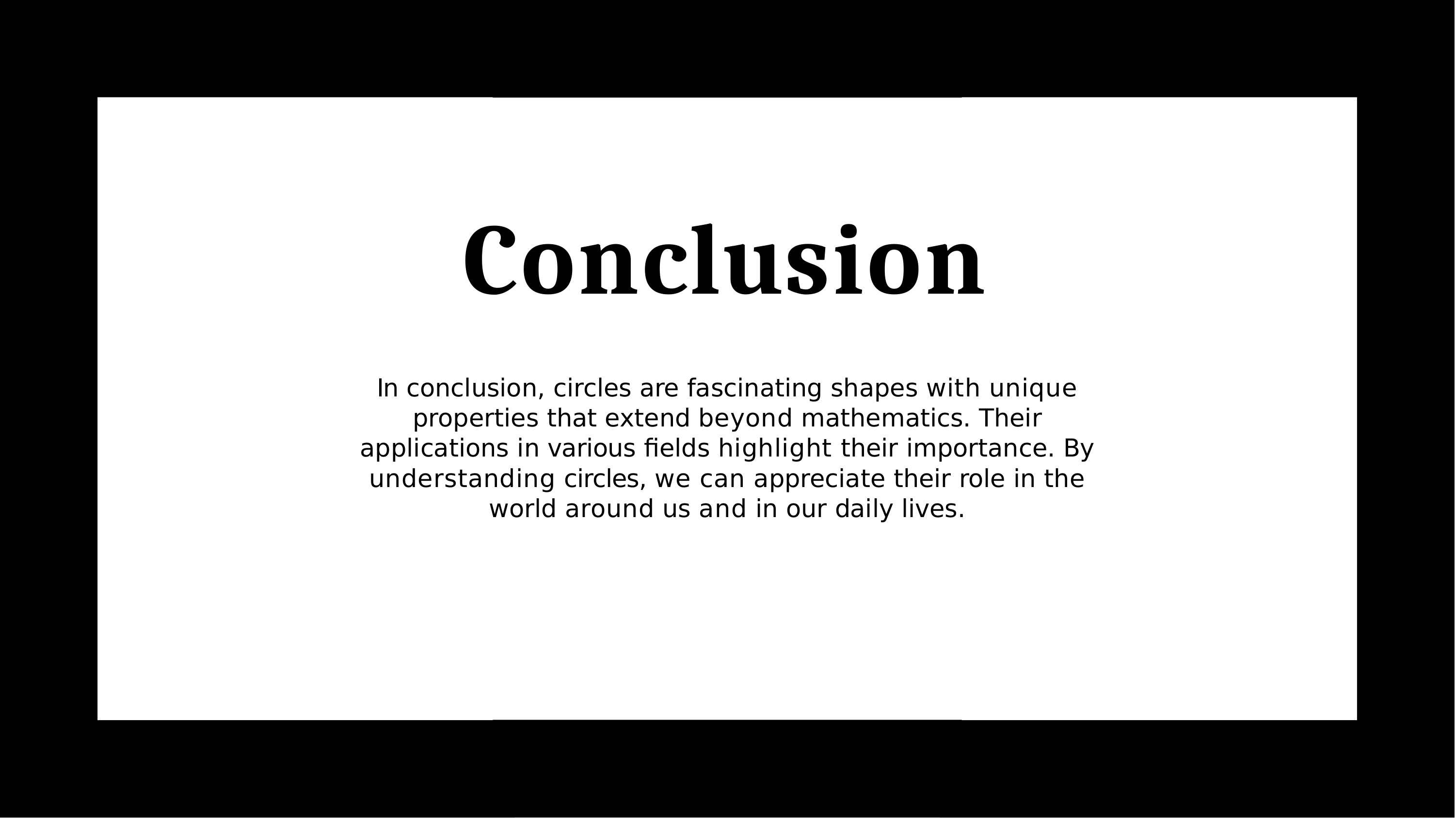

# Conclusion
In conclusion, circles are fascinating shapes with unique properties that extend beyond mathematics. Their applications in various ﬁelds highlight their importance. By understanding circles, we can appreciate their role in the world around us and in our daily lives.